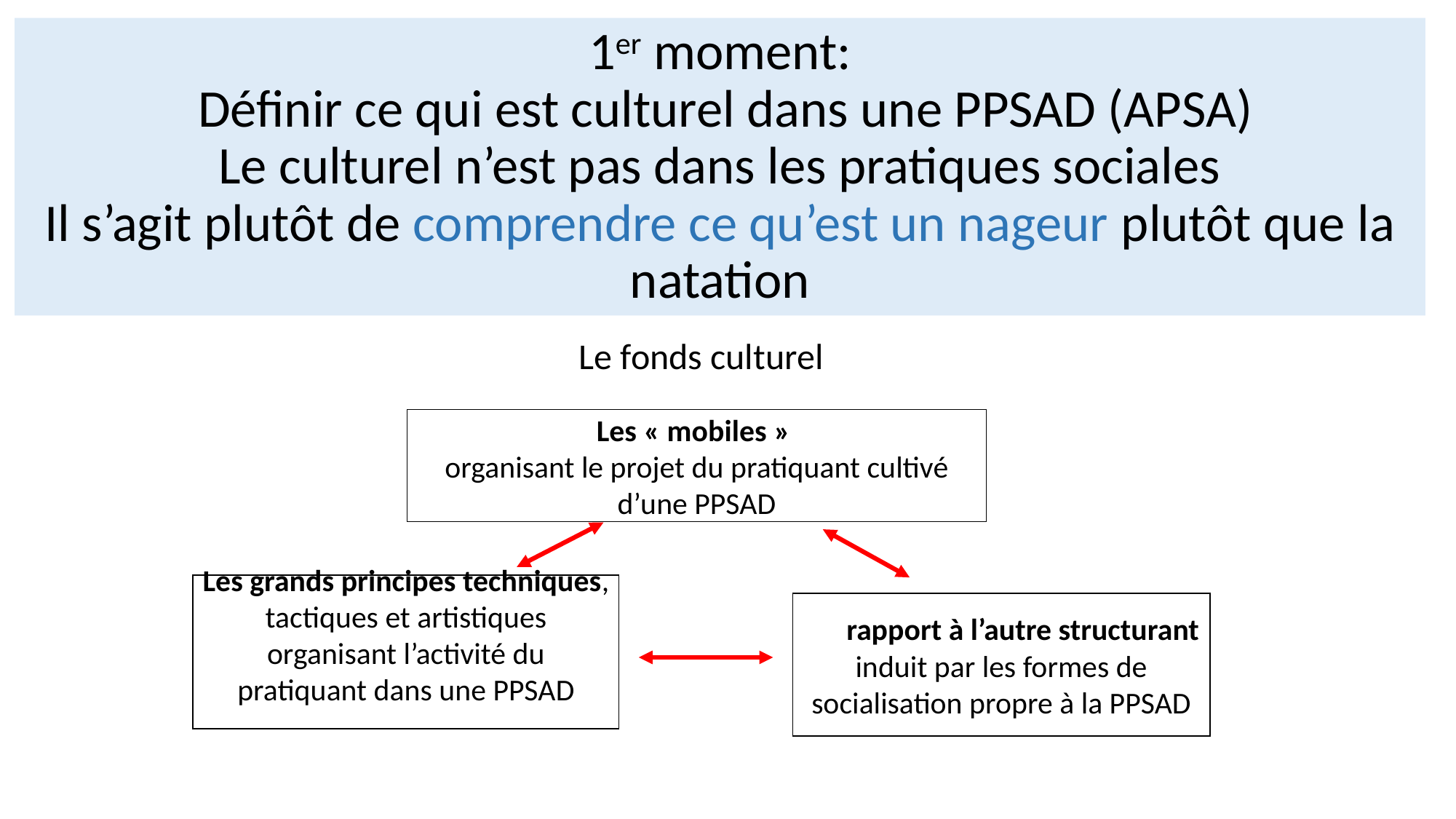

# 1er moment: Définir ce qui est culturel dans une PPSAD (APSA) Le culturel n’est pas dans les pratiques sociales Il s’agit plutôt de comprendre ce qu’est un nageur plutôt que la natation
Le fonds culturel
Les « mobiles »
organisant le projet du pratiquant cultivé d’une PPSAD
Les grands principes techniques, tactiques et artistiques organisant l’activité du pratiquant dans une PPSAD

Un rapport à l’autre structurant induit par les formes de socialisation propre à la PPSAD